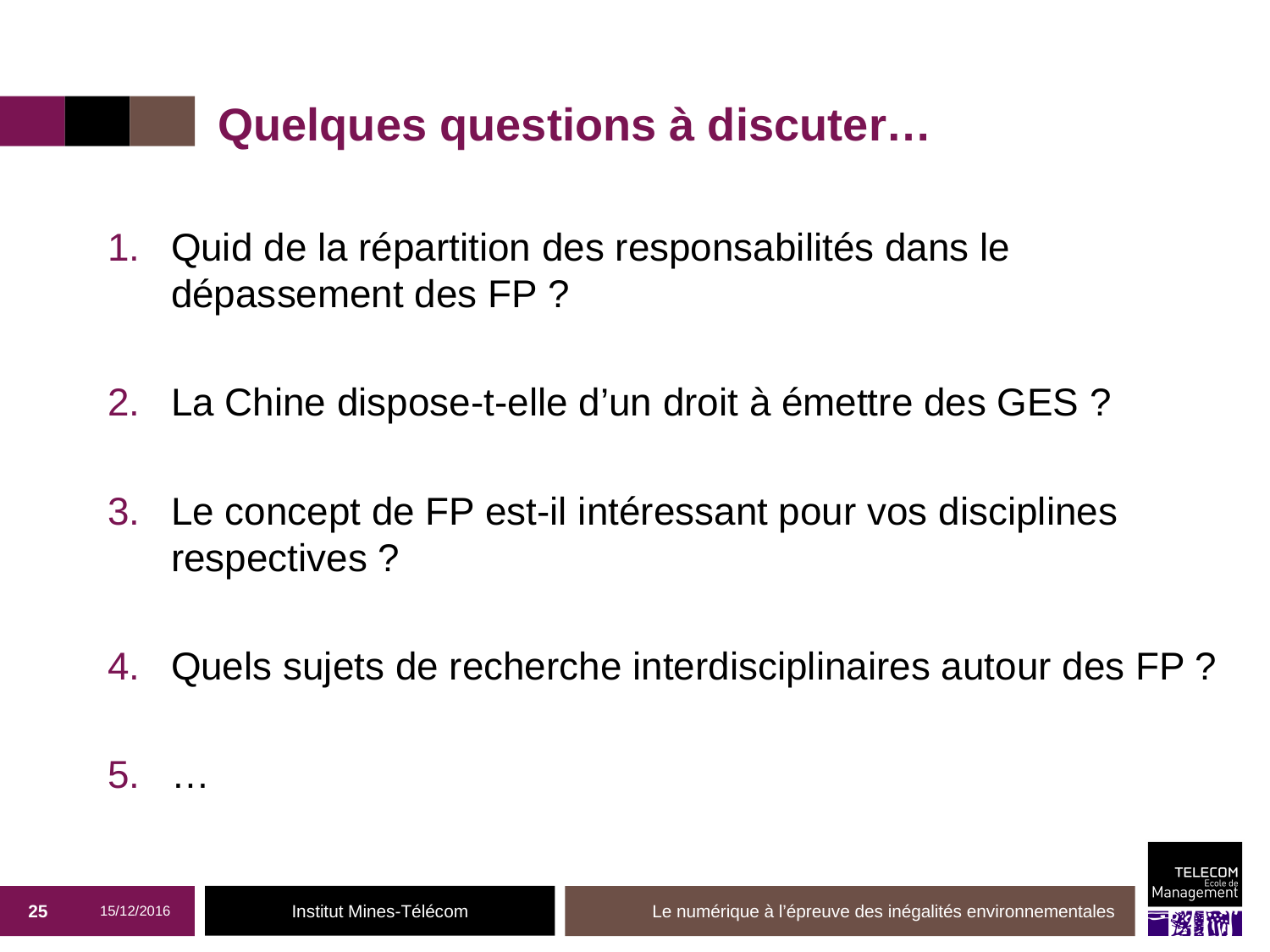

# Quelques questions à discuter…
Quid de la répartition des responsabilités dans le dépassement des FP ?

La Chine dispose-t-elle d’un droit à émettre des GES ?

Le concept de FP est-il intéressant pour vos disciplines respectives ?

Quels sujets de recherche interdisciplinaires autour des FP ?

…

25
15/12/2016
Le numérique à l’épreuve des inégalités environnementales